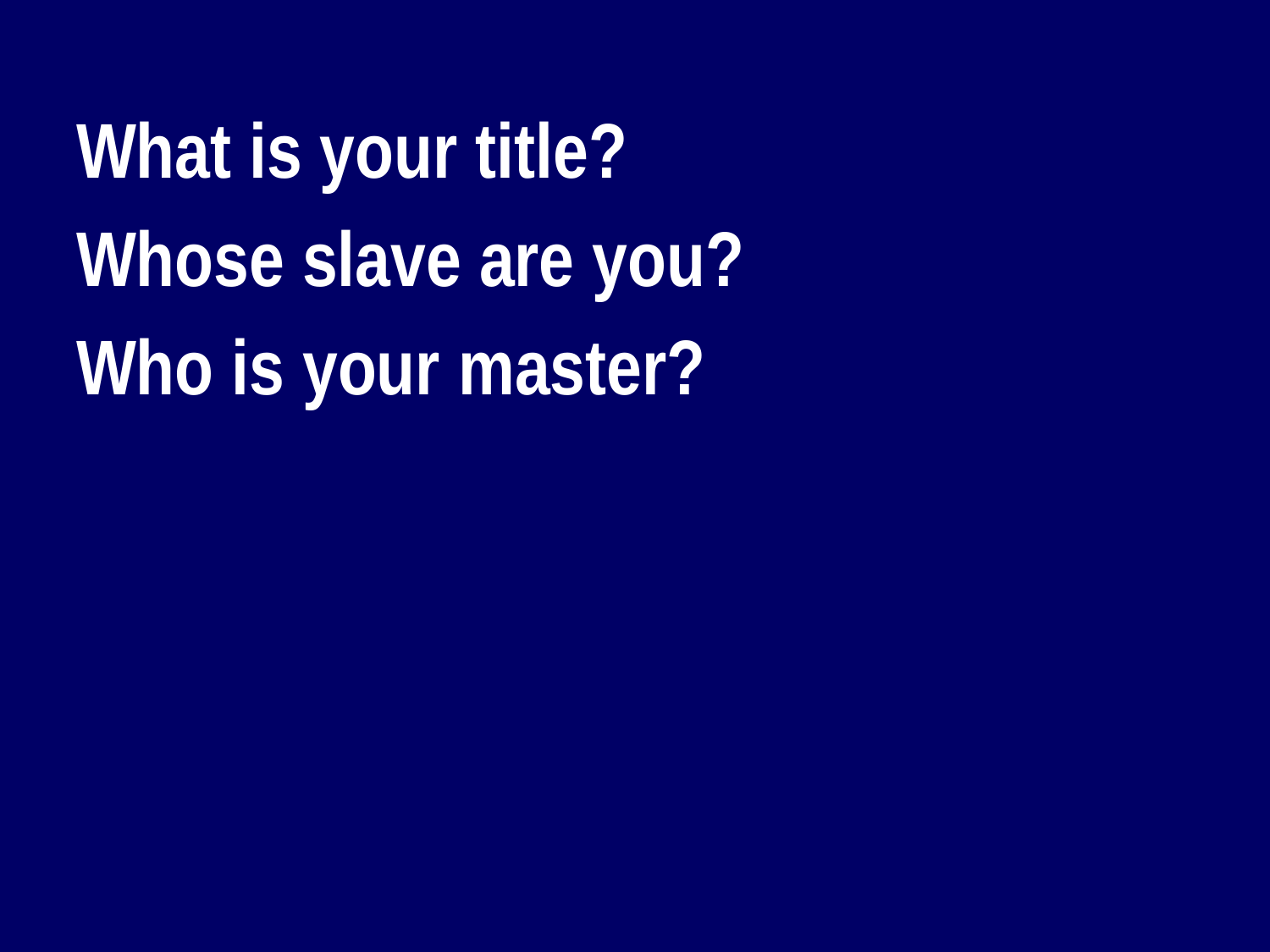

What is your title?
Whose slave are you?
Who is your master?